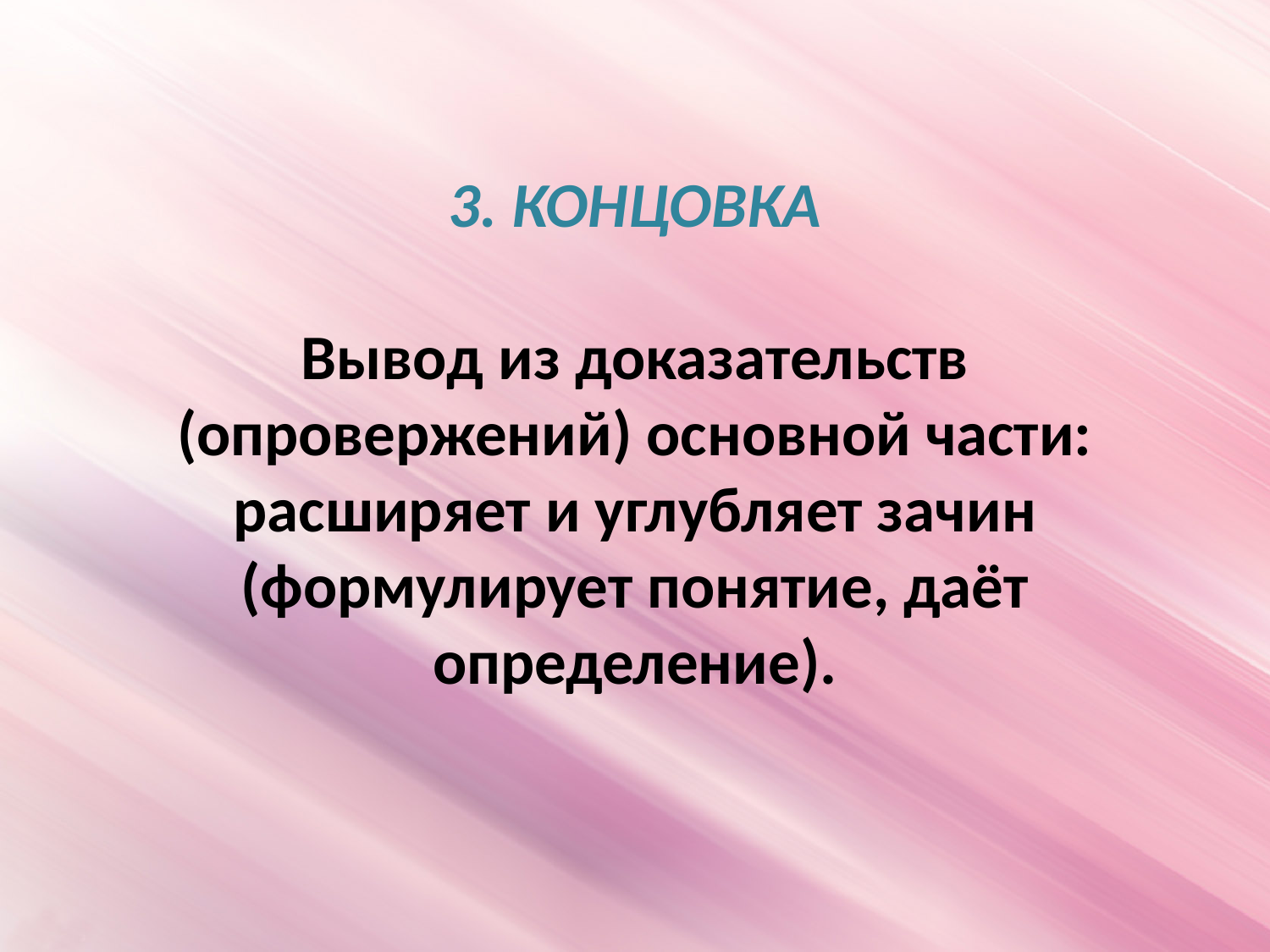

# 3. КОНЦОВКА Вывод из доказательств (опровержений) основной части: расширяет и углубляет зачин (формулирует понятие, даёт определение).